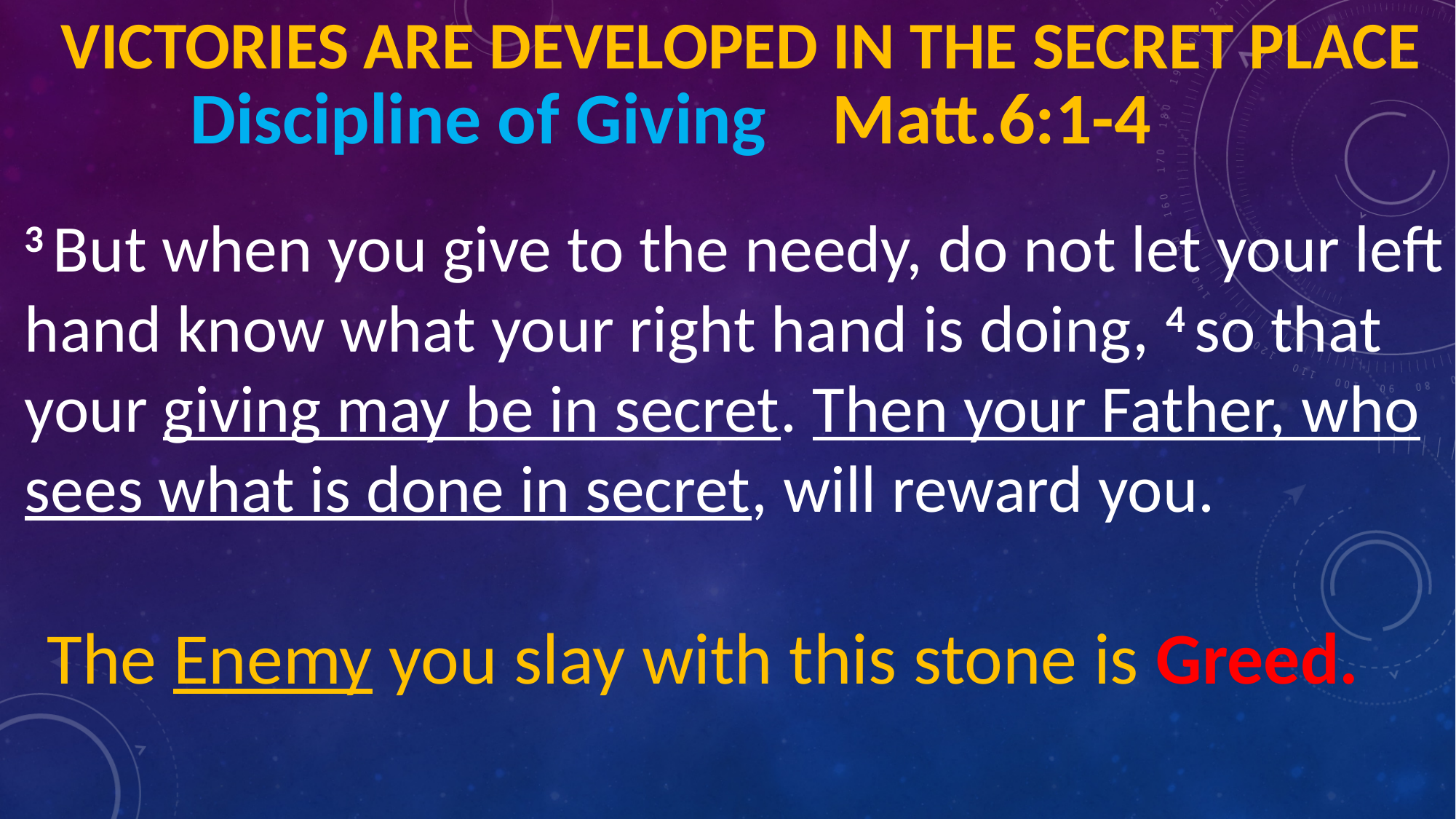

# Victories are developed in the Secret Place
Discipline of Giving    Matt.6:1-4

3 But when you give to the needy, do not let your left hand know what your right hand is doing, 4 so that your giving may be in secret. Then your Father, who sees what is done in secret, will reward you.
The Enemy you slay with this stone is Greed.